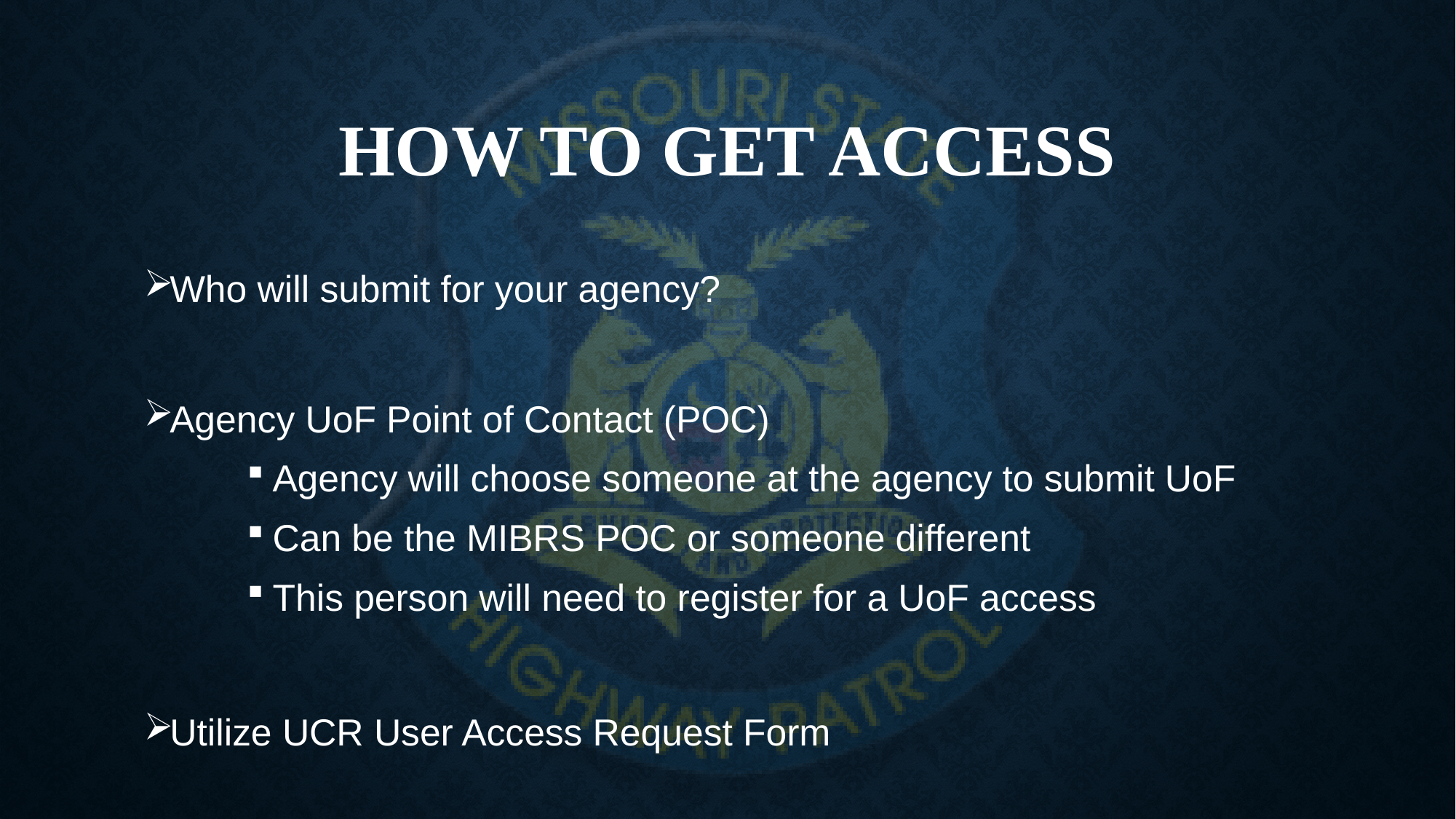

# How to Get Access
Who will submit for your agency?

Agency UoF Point of Contact (POC)
Agency will choose someone at the agency to submit UoF
Can be the MIBRS POC or someone different
This person will need to register for a UoF access

Utilize UCR User Access Request Form